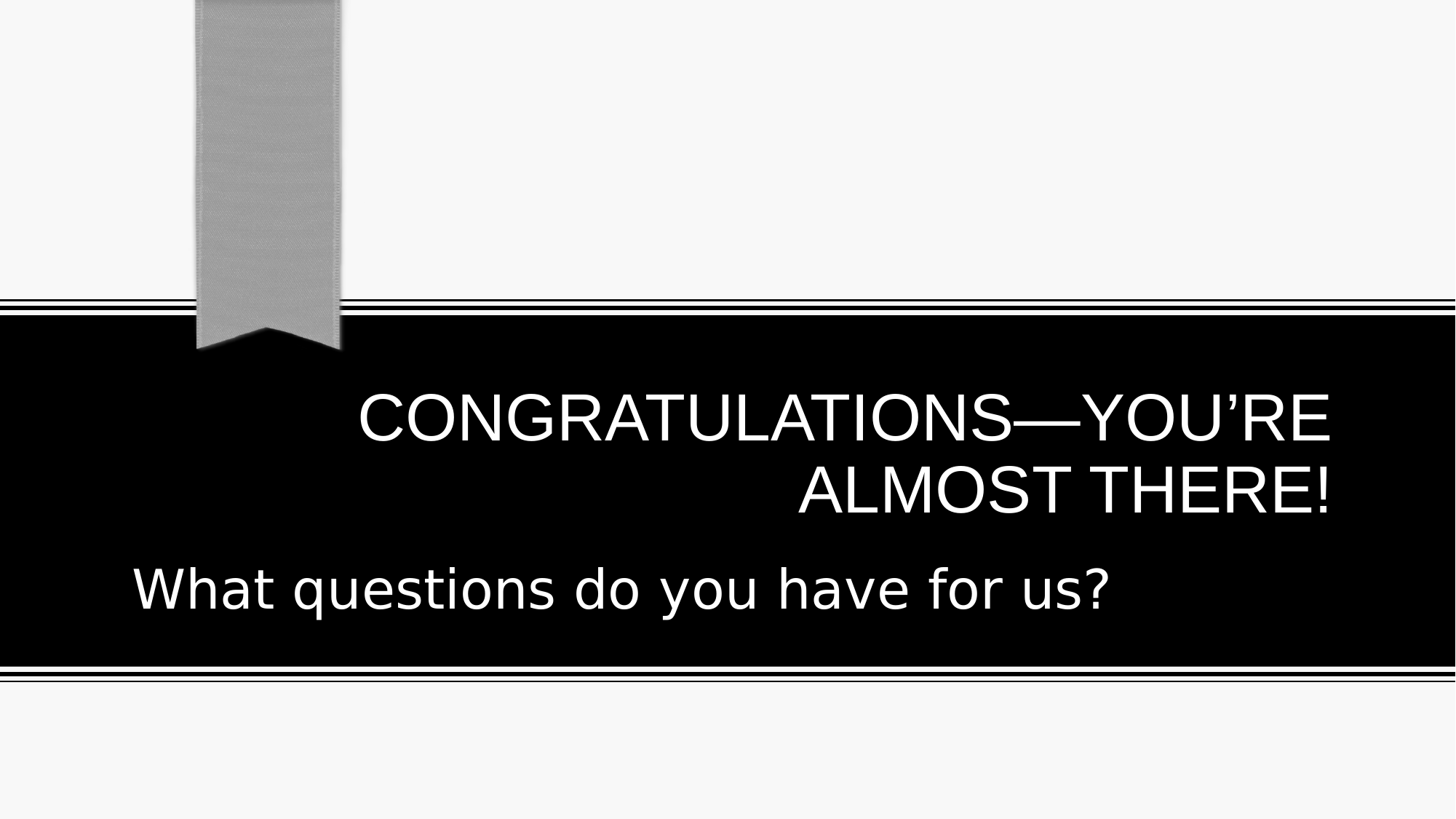

# Congratulations—you’re almost there!
What questions do you have for us?